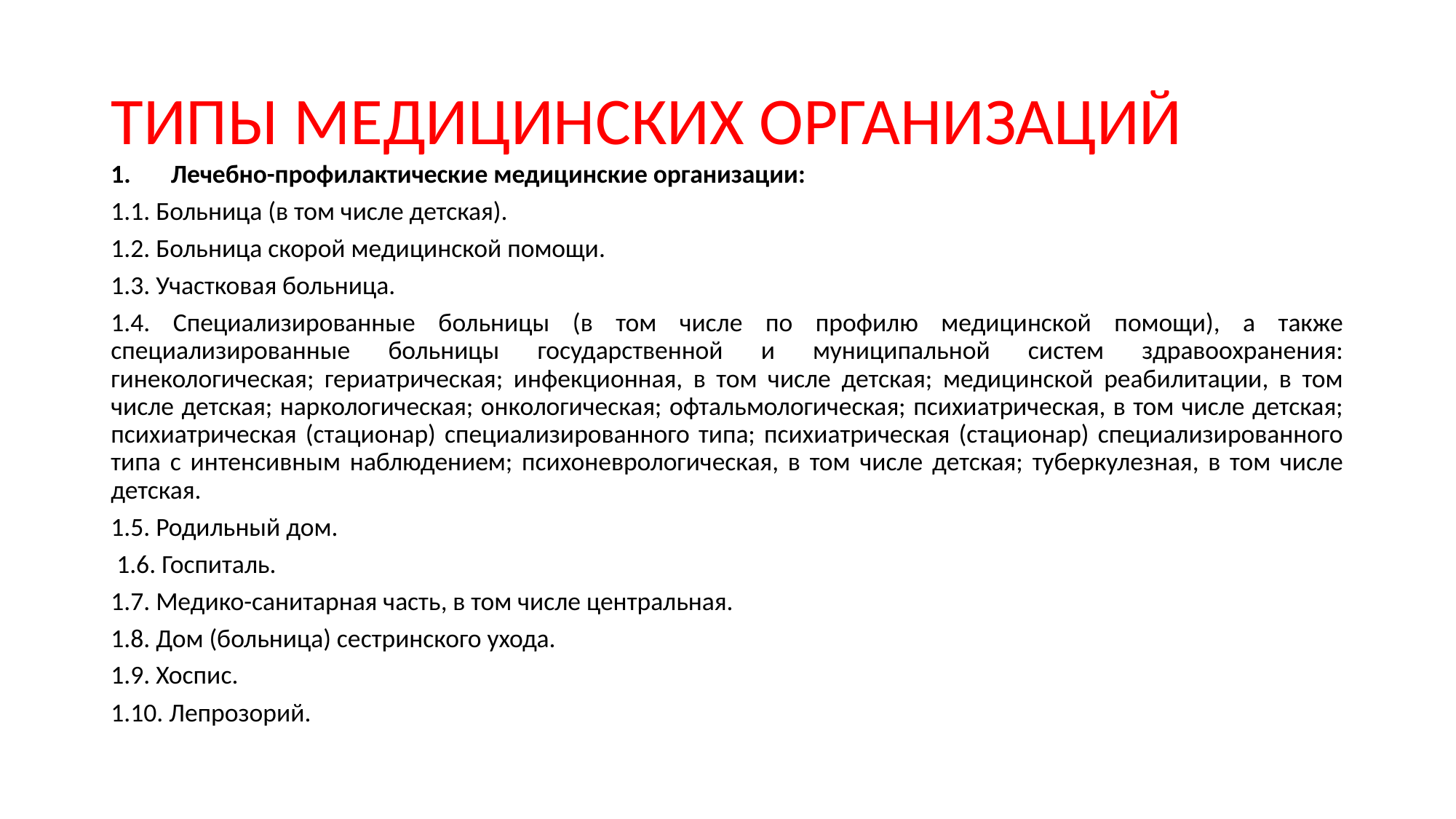

# ТИПЫ МЕДИЦИНСКИХ ОРГАНИЗАЦИЙ
Лечебно-профилактические медицинские организации:
1.1. Больница (в том числе детская).
1.2. Больница скорой медицинской помощи.
1.3. Участковая больница.
1.4. Специализированные больницы (в том числе по профилю медицинской помощи), а также специализированные больницы государственной и муниципальной систем здравоохранения: гинекологическая; гериатрическая; инфекционная, в том числе детская; медицинской реабилитации, в том числе детская; наркологическая; онкологическая; офтальмологическая; психиатрическая, в том числе детская; психиатрическая (стационар) специализированного типа; психиатрическая (стационар) специализированного типа с интенсивным наблюдением; психоневрологическая, в том числе детская; туберкулезная, в том числе детская.
1.5. Родильный дом.
 1.6. Госпиталь.
1.7. Медико-санитарная часть, в том числе центральная.
1.8. Дом (больница) сестринского ухода.
1.9. Хоспис.
1.10. Лепрозорий.